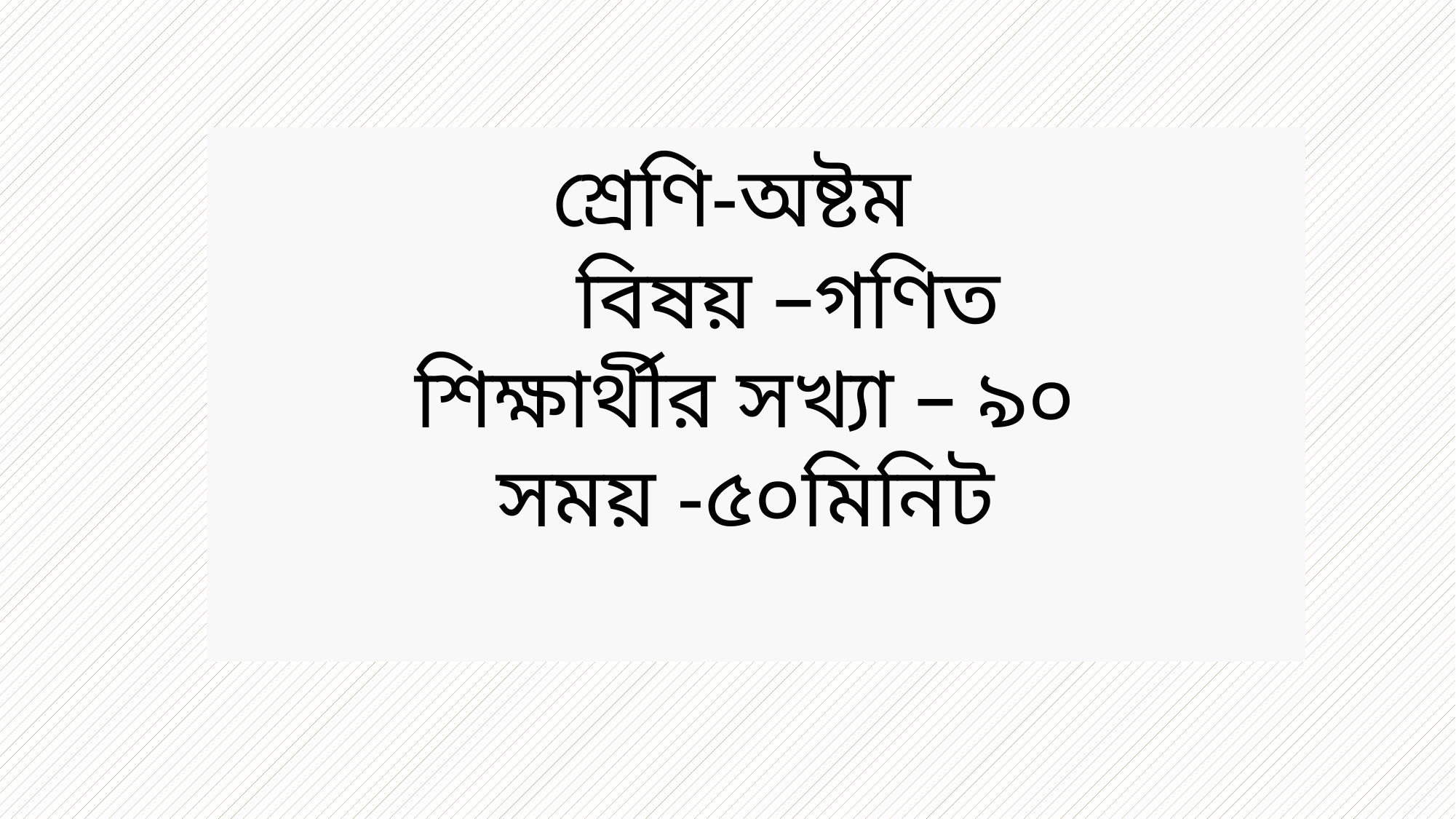

শ্রেণি-অষ্টম
   বিষয় –গণিত
শিক্ষার্থীর সখ্যা – ৯০
সময় -৫০মিনিট